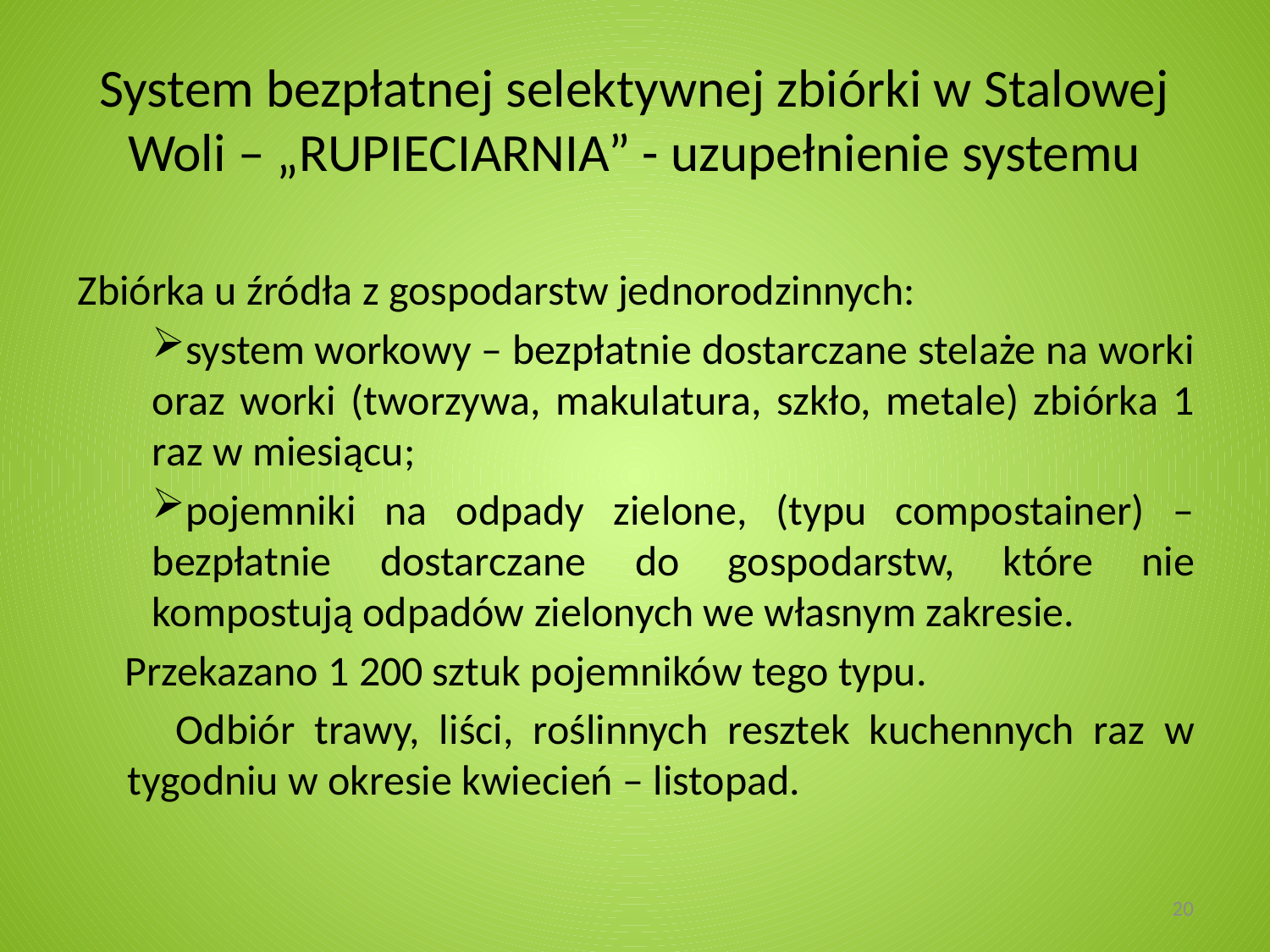

# System bezpłatnej selektywnej zbiórki w Stalowej Woli – „RUPIECIARNIA” - uzupełnienie systemu
Zbiórka u źródła z gospodarstw jednorodzinnych:
system workowy – bezpłatnie dostarczane stelaże na worki oraz worki (tworzywa, makulatura, szkło, metale) zbiórka 1 raz w miesiącu;
pojemniki na odpady zielone, (typu compostainer) – bezpłatnie dostarczane do gospodarstw, które nie kompostują odpadów zielonych we własnym zakresie.
     Przekazano 1 200 sztuk pojemników tego typu.
     Odbiór trawy, liści, roślinnych resztek kuchennych raz w tygodniu w okresie kwiecień – listopad.

20